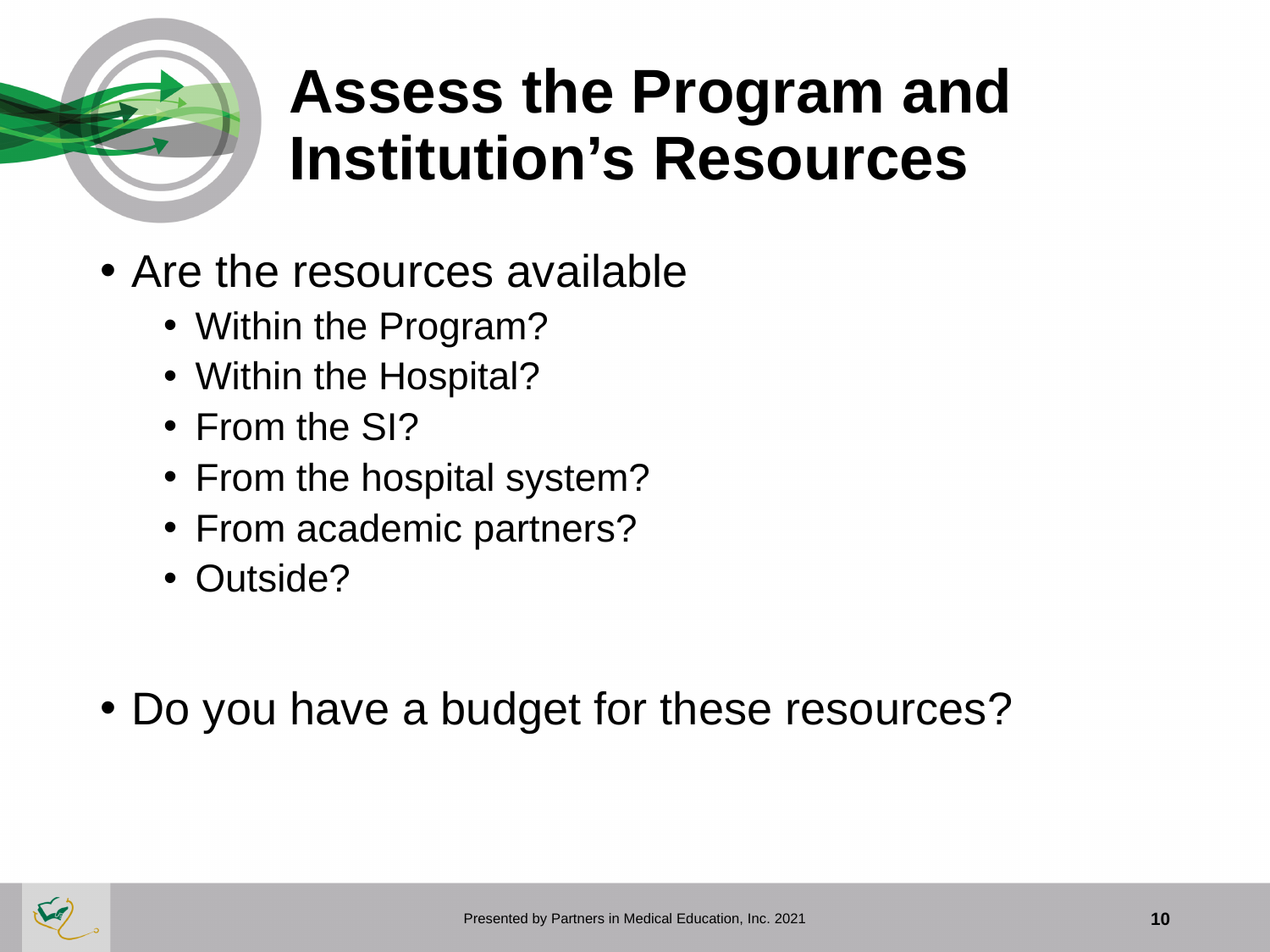

# Assess the Program and Institution’s Resources
Are the resources available
Within the Program?
Within the Hospital?
From the SI?
From the hospital system?
From academic partners?
Outside?

Do you have a budget for these resources?

Presented by Partners in Medical Education, Inc. 2021
10